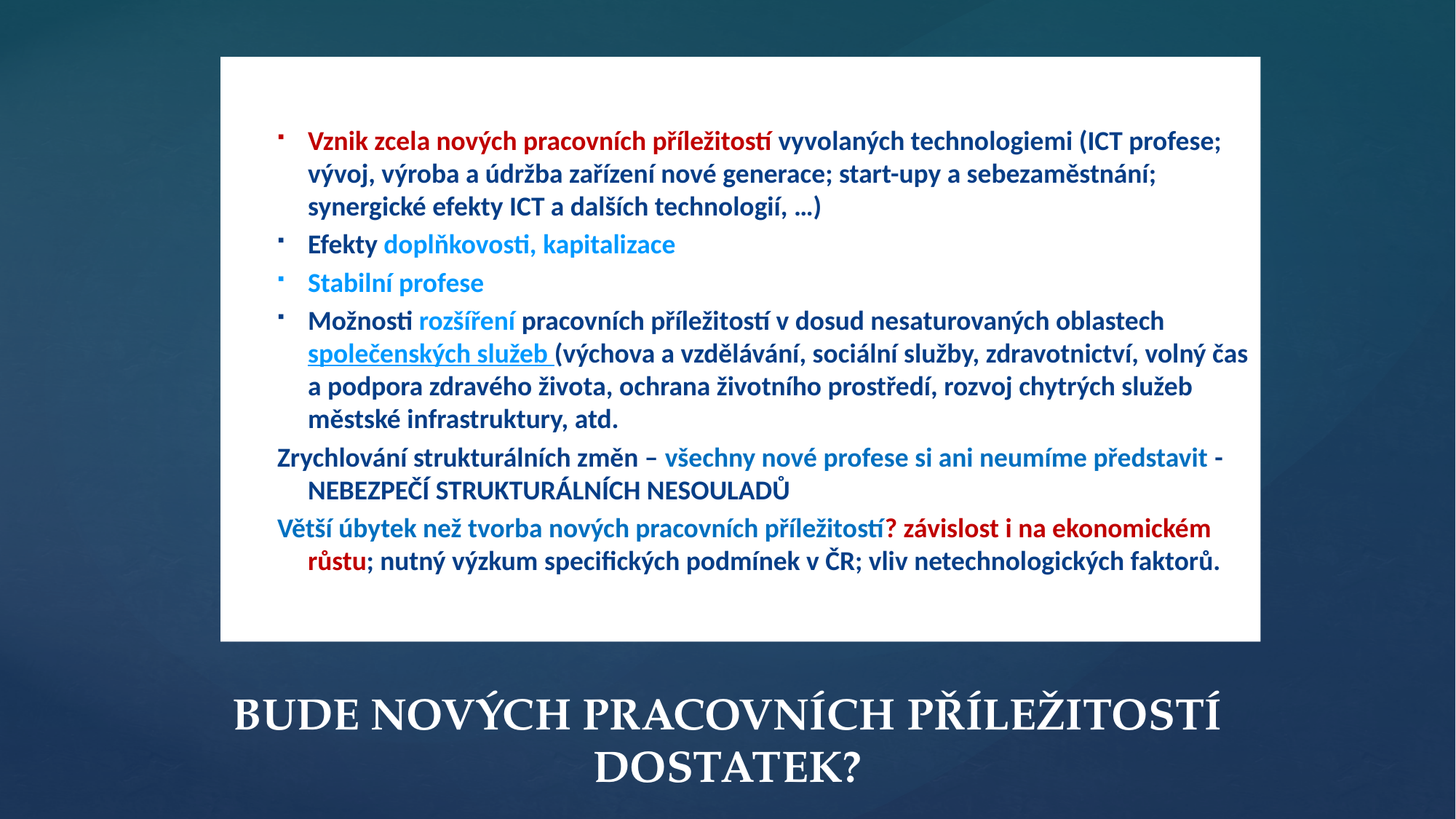

Vznik zcela nových pracovních příležitostí vyvolaných technologiemi (ICT profese; vývoj, výroba a údržba zařízení nové generace; start-upy a sebezaměstnání; synergické efekty ICT a dalších technologií, …)
Efekty doplňkovosti, kapitalizace
Stabilní profese
Možnosti rozšíření pracovních příležitostí v dosud nesaturovaných oblastech společenských služeb (výchova a vzdělávání, sociální služby, zdravotnictví, volný čas a podpora zdravého života, ochrana životního prostředí, rozvoj chytrých služeb městské infrastruktury, atd.
Zrychlování strukturálních změn – všechny nové profese si ani neumíme představit - NEBEZPEČÍ STRUKTURÁLNÍCH NESOULADŮ
Větší úbytek než tvorba nových pracovních příležitostí? závislost i na ekonomickém růstu; nutný výzkum specifických podmínek v ČR; vliv netechnologických faktorů.
# Bude nových pracovních příležitostí dostatek?